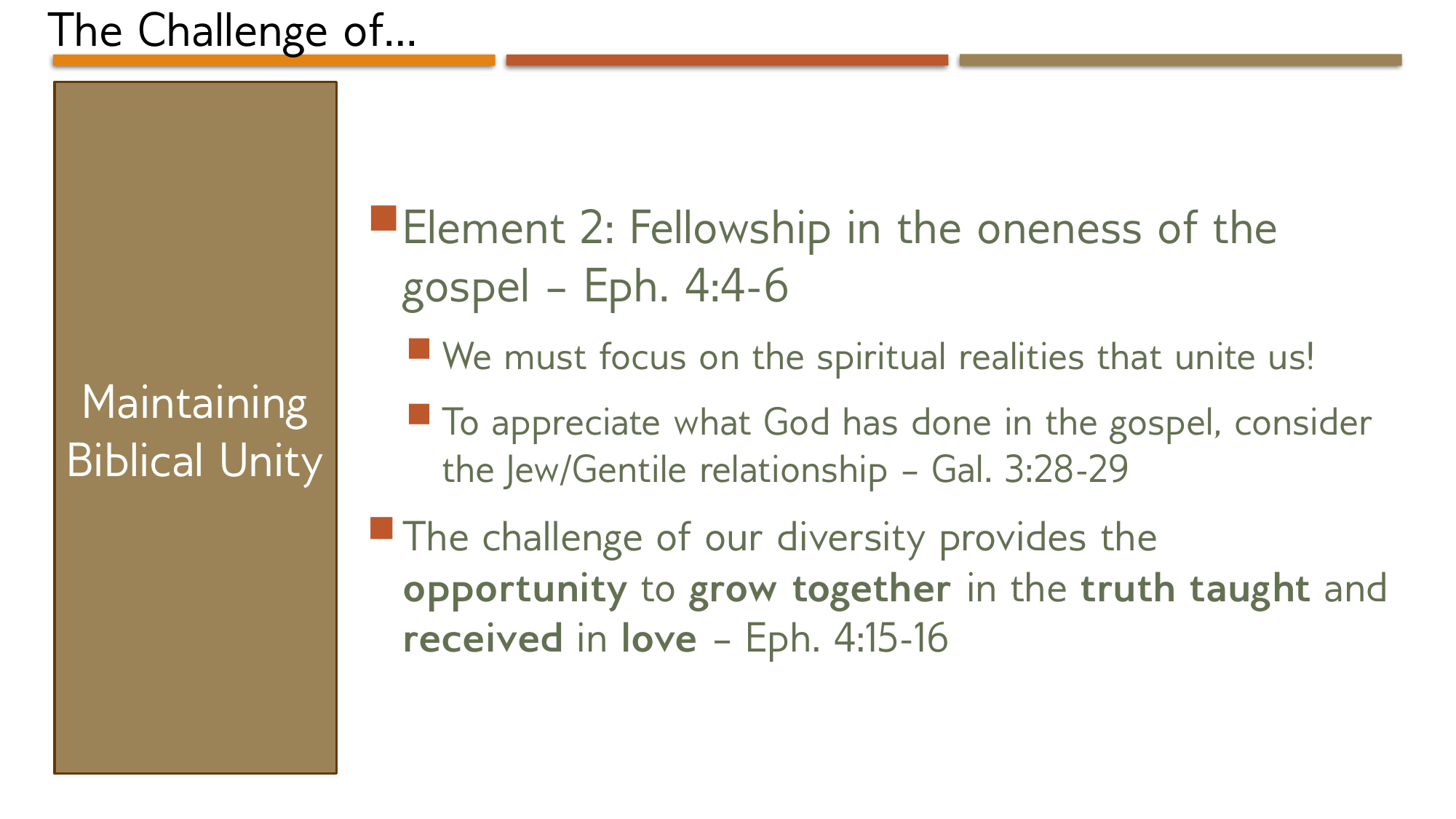

The Challenge of…
Maintaining Biblical Unity
Element 2: Fellowship in the oneness of the gospel – Eph. 4:4-6
We must focus on the spiritual realities that unite us!
To appreciate what God has done in the gospel, consider the Jew/Gentile relationship – Gal. 3:28-29
The challenge of our diversity provides the opportunity to grow together in the truth taught and received in love – Eph. 4:15-16